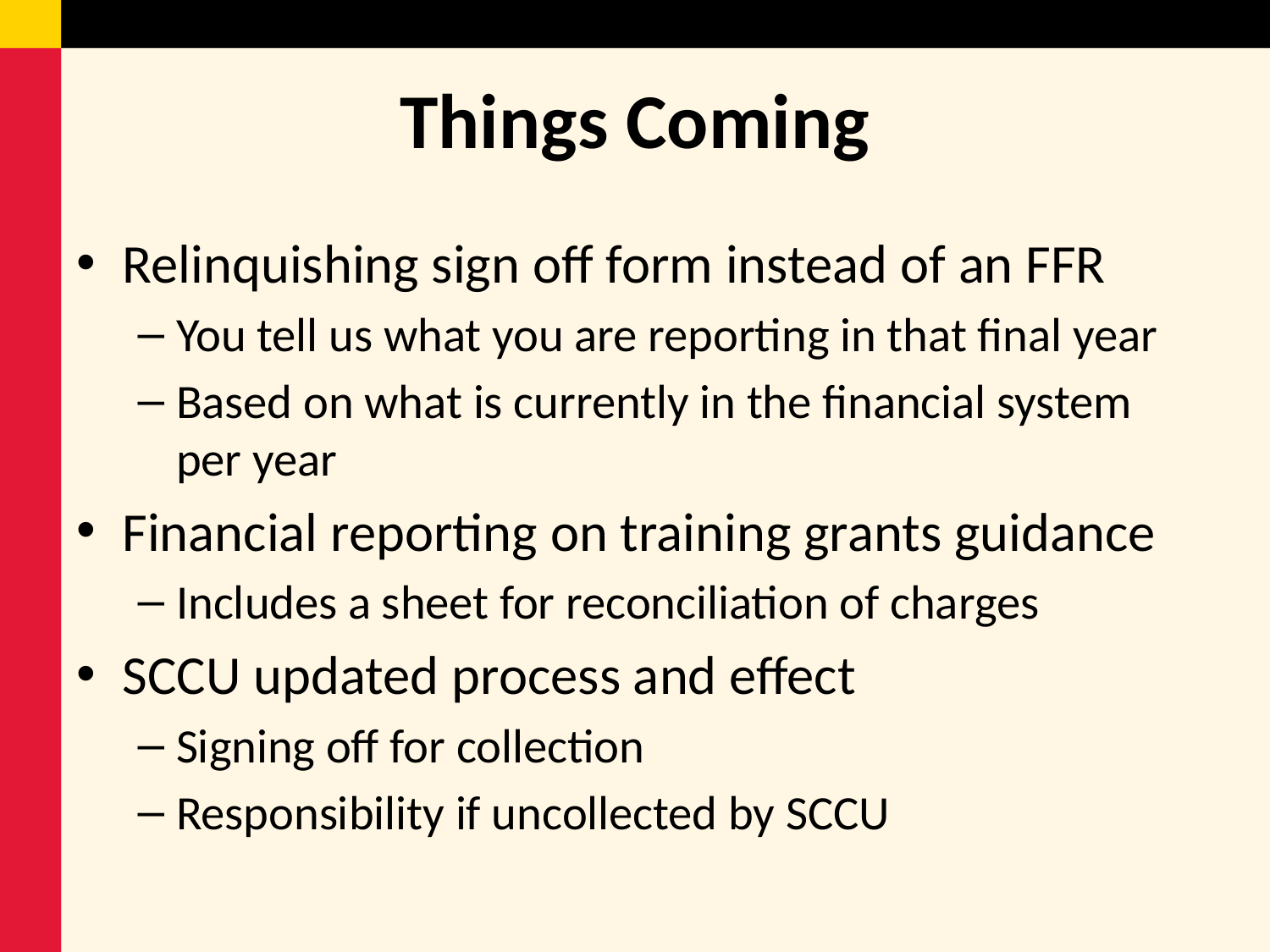

# Things Coming
Relinquishing sign off form instead of an FFR
You tell us what you are reporting in that final year
Based on what is currently in the financial system per year
Financial reporting on training grants guidance
Includes a sheet for reconciliation of charges
SCCU updated process and effect
Signing off for collection
Responsibility if uncollected by SCCU